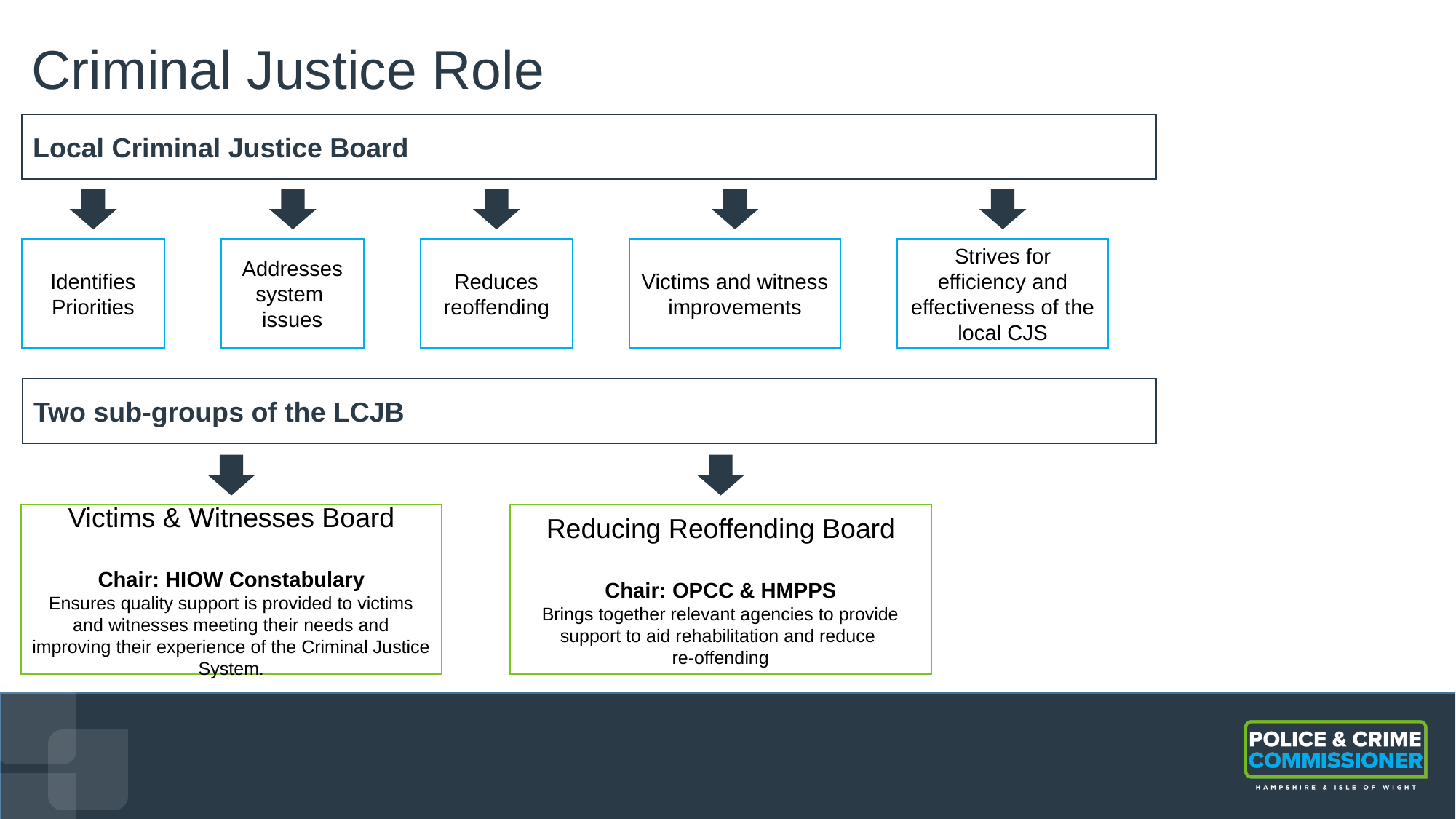

# Criminal Justice Role
Local Criminal Justice Board

Identifies Priorities
Addresses system  issues
Reduces reoffending
Victims and witness improvements
Strives for efficiency and effectiveness of the local CJS
Two sub-groups of the LCJB

Victims & Witnesses Board
Chair: HIOW Constabulary
Ensures quality support is provided to victims and witnesses meeting their needs and improving their experience of the Criminal Justice System.
Reducing Reoffending Board
Chair: OPCC & HMPPS
Brings together relevant agencies to provide support to aid rehabilitation and reduce
re-offending